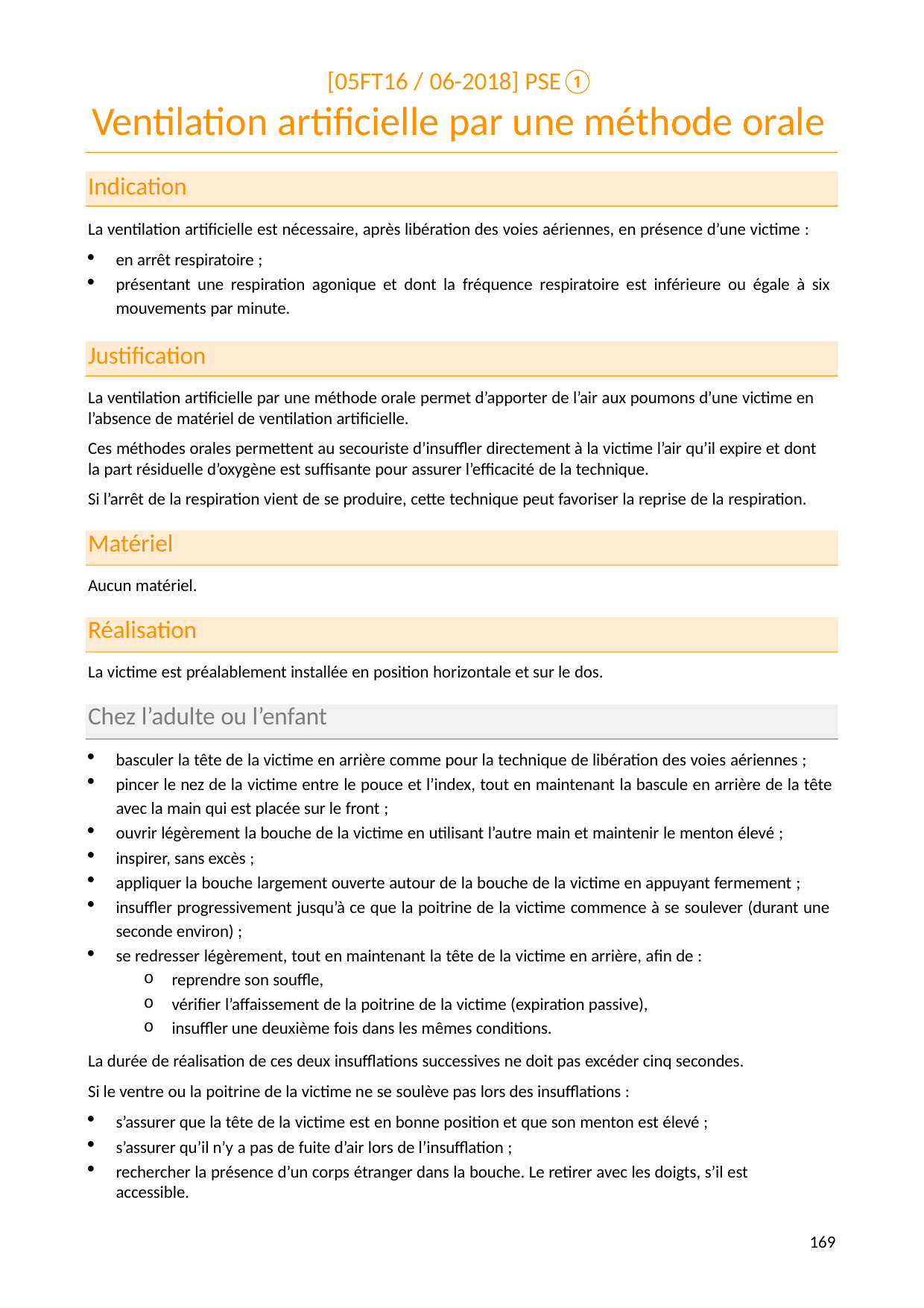

[05FT16 / 06-2018] PSE①
# Ventilation artificielle par une méthode orale

Indication
La ventilation artificielle est nécessaire, après libération des voies aériennes, en présence d’une victime :
en arrêt respiratoire ;
présentant une respiration agonique et dont la fréquence respiratoire est inférieure ou égale à six  mouvements par minute.

Justification
La ventilation artificielle par une méthode orale permet d’apporter de l’air aux poumons d’une victime en  l’absence de matériel de ventilation artificielle.
Ces méthodes orales permettent au secouriste d’insuffler directement à la victime l’air qu’il expire et dont  la part résiduelle d’oxygène est suffisante pour assurer l’efficacité de la technique.
Si l’arrêt de la respiration vient de se produire, cette technique peut favoriser la reprise de la respiration.

Matériel
Aucun matériel.

Réalisation
La victime est préalablement installée en position horizontale et sur le dos.

Chez l’adulte ou l’enfant
basculer la tête de la victime en arrière comme pour la technique de libération des voies aériennes ;
pincer le nez de la victime entre le pouce et l’index, tout en maintenant la bascule en arrière de la tête  avec la main qui est placée sur le front ;
ouvrir légèrement la bouche de la victime en utilisant l’autre main et maintenir le menton élevé ;
inspirer, sans excès ;
appliquer la bouche largement ouverte autour de la bouche de la victime en appuyant fermement ;
insuffler progressivement jusqu’à ce que la poitrine de la victime commence à se soulever (durant une  seconde environ) ;
se redresser légèrement, tout en maintenant la tête de la victime en arrière, afin de :
reprendre son souffle,
vérifier l’affaissement de la poitrine de la victime (expiration passive),
insuffler une deuxième fois dans les mêmes conditions.
La durée de réalisation de ces deux insufflations successives ne doit pas excéder cinq secondes.  Si le ventre ou la poitrine de la victime ne se soulève pas lors des insufflations :
s’assurer que la tête de la victime est en bonne position et que son menton est élevé ;
s’assurer qu’il n’y a pas de fuite d’air lors de l’insufflation ;
rechercher la présence d’un corps étranger dans la bouche. Le retirer avec les doigts, s’il est accessible.

169